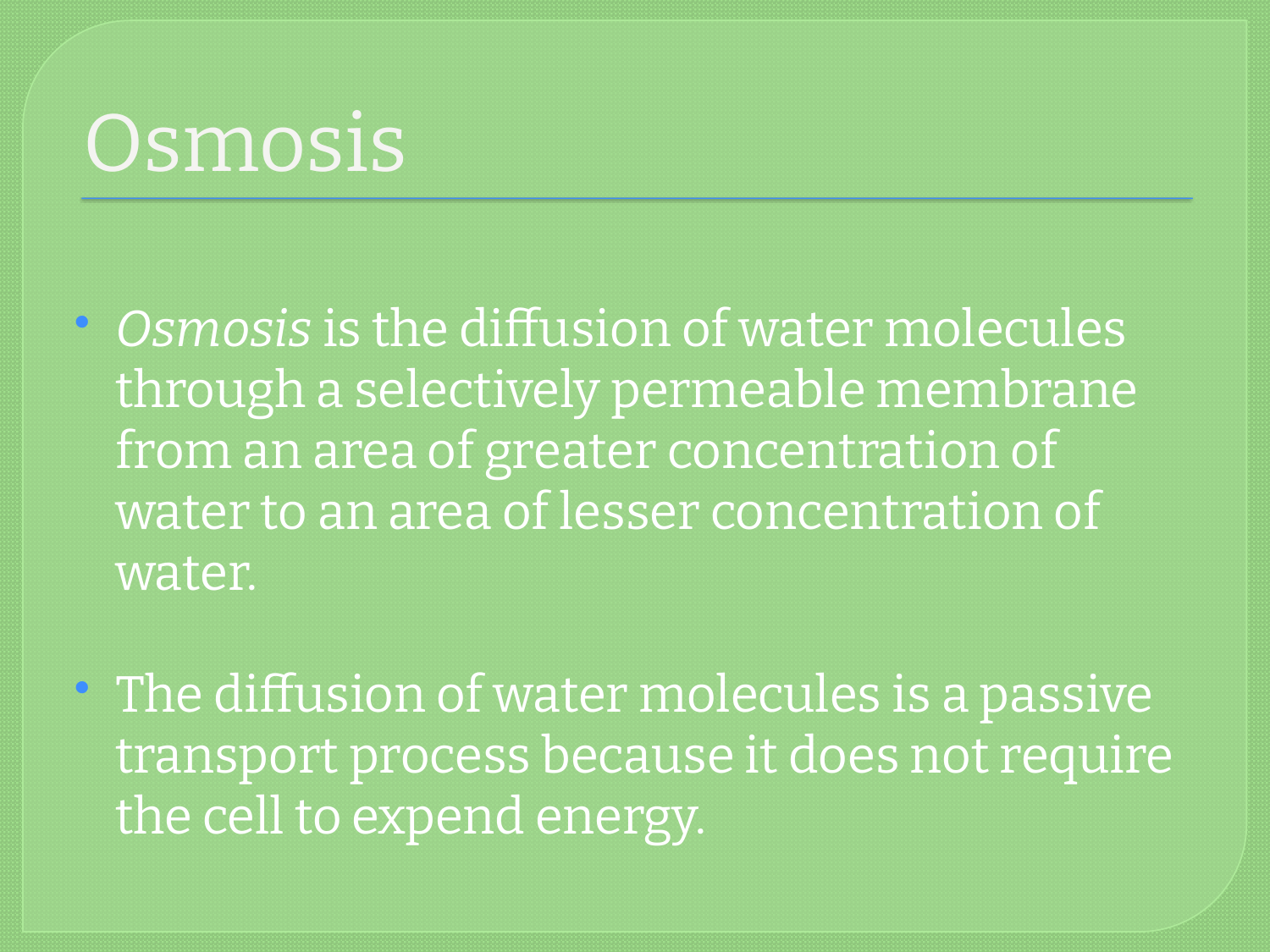

# Osmosis

Osmosis is the diffusion of water molecules through a selectively permeable membrane from an area of greater concentration of water to an area of lesser concentration of water.

The diffusion of water molecules is a passive transport process because it does not require the cell to expend energy.